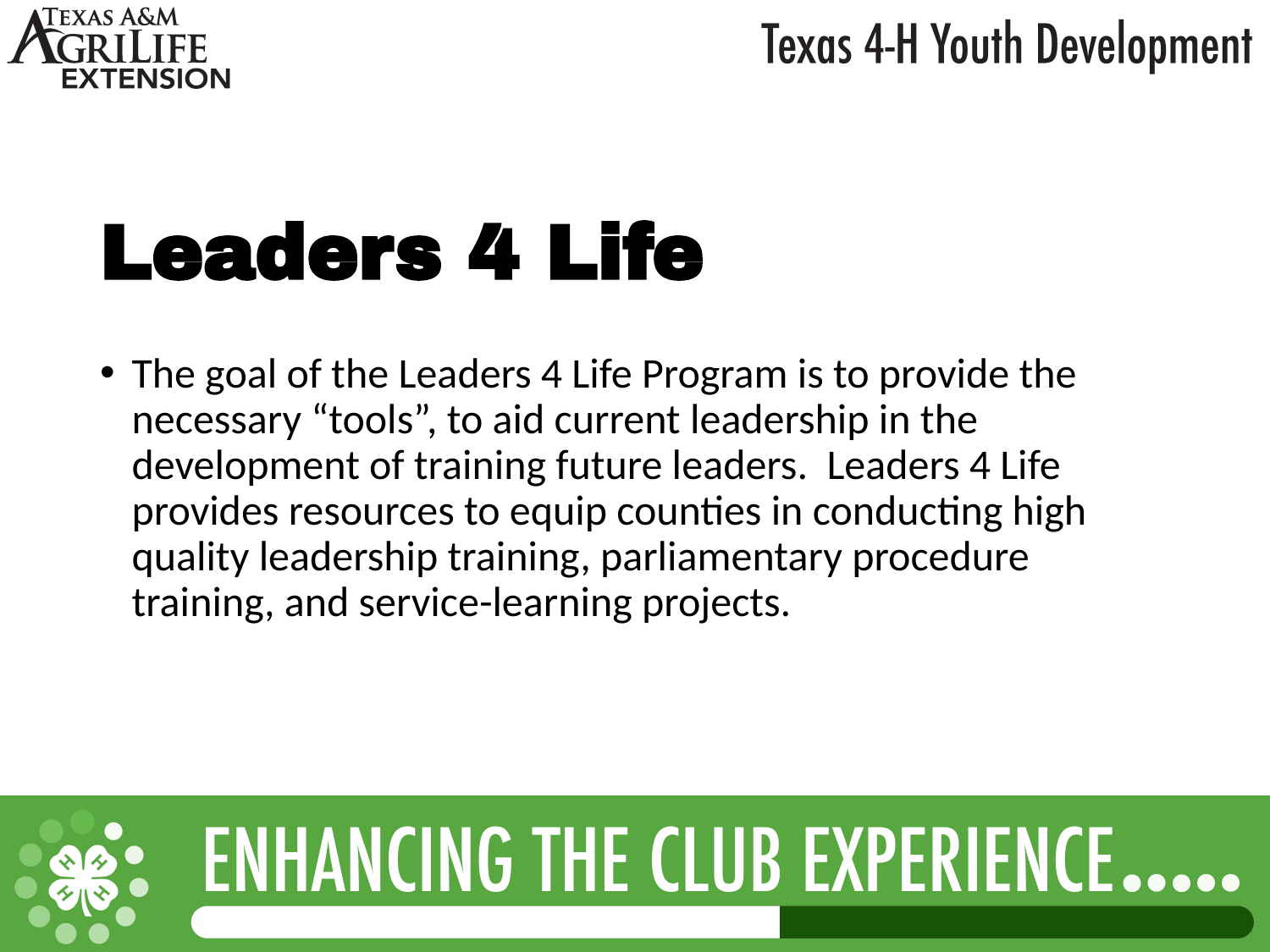

# Leaders 4 Life
The goal of the Leaders 4 Life Program is to provide the necessary “tools”, to aid current leadership in the development of training future leaders.  Leaders 4 Life provides resources to equip counties in conducting high quality leadership training, parliamentary procedure training, and service-learning projects.